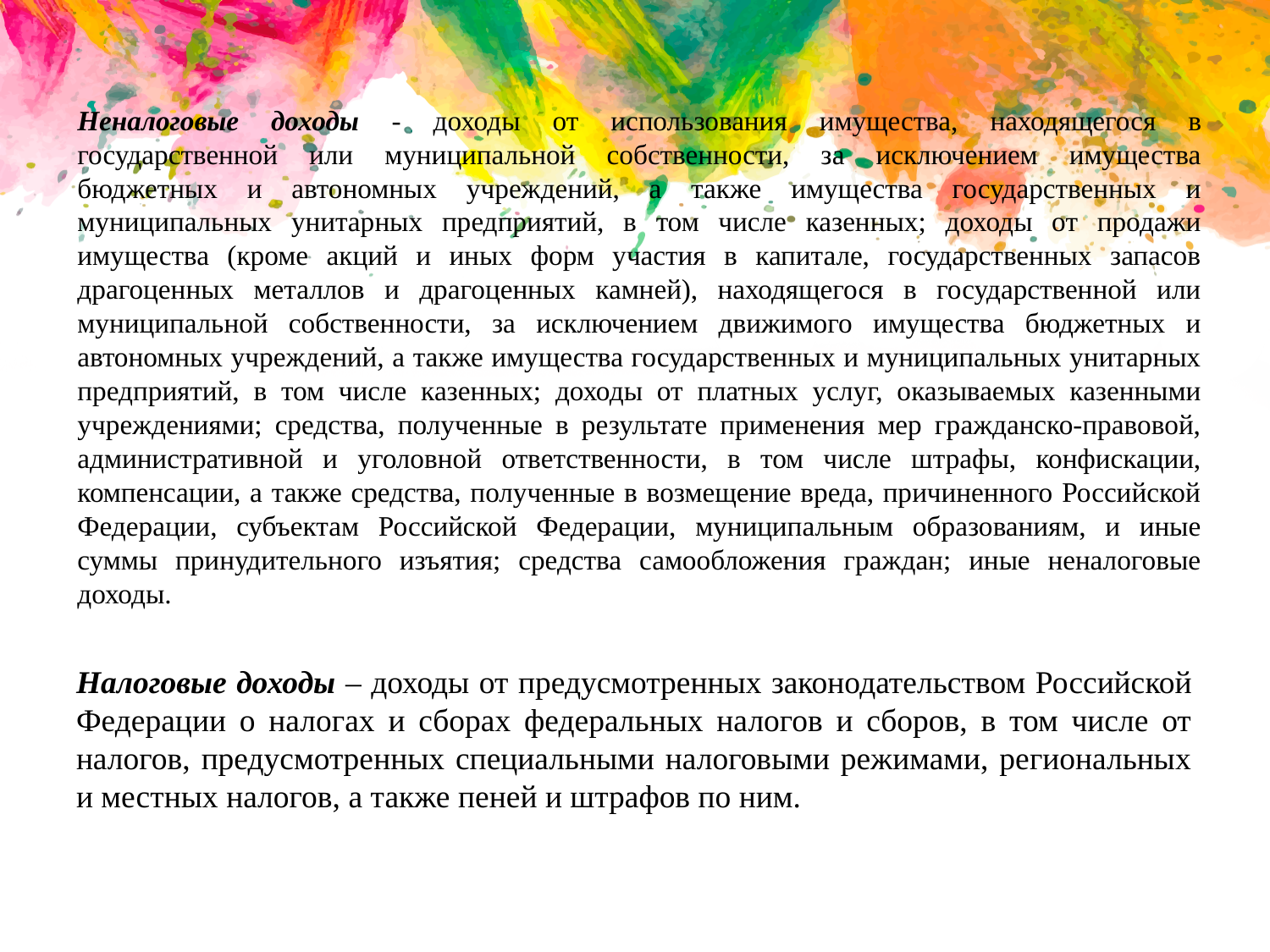

Неналоговые доходы - доходы от использования имущества, находящегося в государственной или муниципальной собственности, за исключением имущества бюджетных и автономных учреждений, а также имущества государственных и муниципальных унитарных предприятий, в том числе казенных; доходы от продажи имущества (кроме акций и иных форм участия в капитале, государственных запасов драгоценных металлов и драгоценных камней), находящегося в государственной или муниципальной собственности, за исключением движимого имущества бюджетных и автономных учреждений, а также имущества государственных и муниципальных унитарных предприятий, в том числе казенных; доходы от платных услуг, оказываемых казенными учреждениями; средства, полученные в результате применения мер гражданско-правовой, административной и уголовной ответственности, в том числе штрафы, конфискации, компенсации, а также средства, полученные в возмещение вреда, причиненного Российской Федерации, субъектам Российской Федерации, муниципальным образованиям, и иные суммы принудительного изъятия; средства самообложения граждан; иные неналоговые доходы.

Налоговые доходы – доходы от предусмотренных законодательством Российской Федерации о налогах и сборах федеральных налогов и сборов, в том числе от налогов, предусмотренных специальными налоговыми режимами, региональных и местных налогов, а также пеней и штрафов по ним.